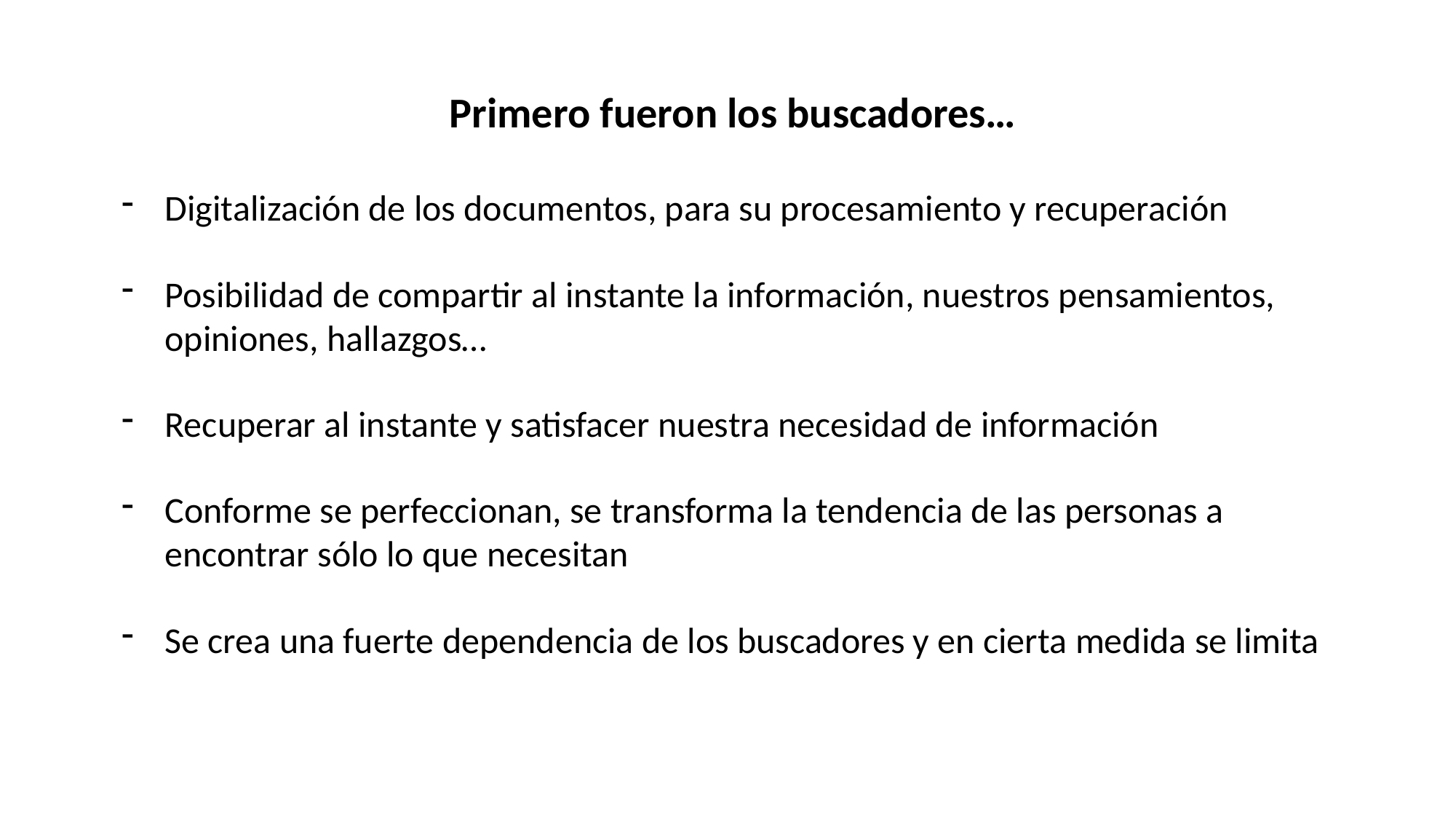

Primero fueron los buscadores…
Digitalización de los documentos, para su procesamiento y recuperación
Posibilidad de compartir al instante la información, nuestros pensamientos, opiniones, hallazgos…
Recuperar al instante y satisfacer nuestra necesidad de información
Conforme se perfeccionan, se transforma la tendencia de las personas a encontrar sólo lo que necesitan
Se crea una fuerte dependencia de los buscadores y en cierta medida se limita